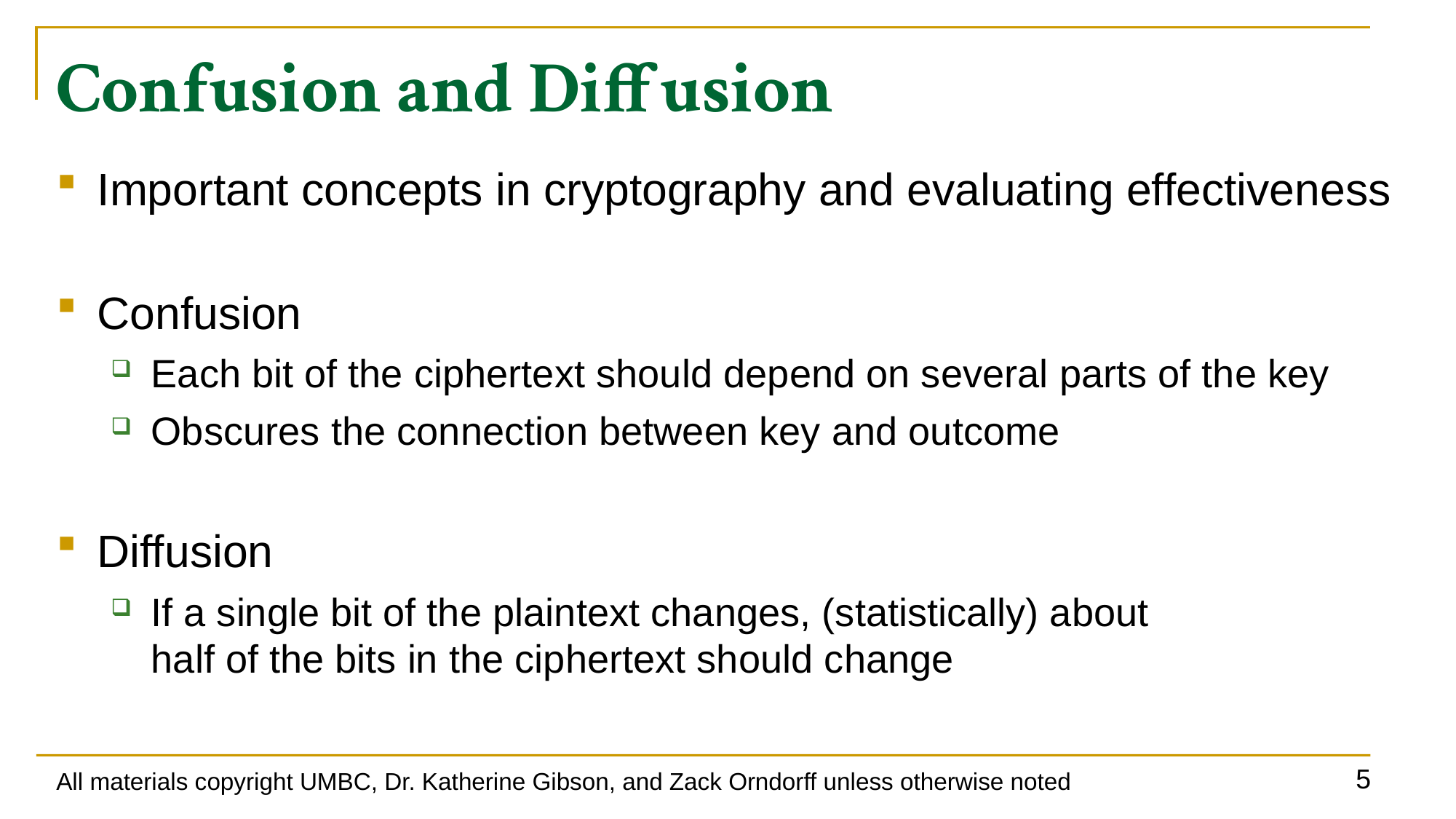

# Confusion and Diffusion
Important concepts in cryptography and evaluating effectiveness

Confusion
Each bit of the ciphertext should depend on several parts of the key
Obscures the connection between key and outcome

Diffusion
If a single bit of the plaintext changes, (statistically) about
half of the bits in the ciphertext should change